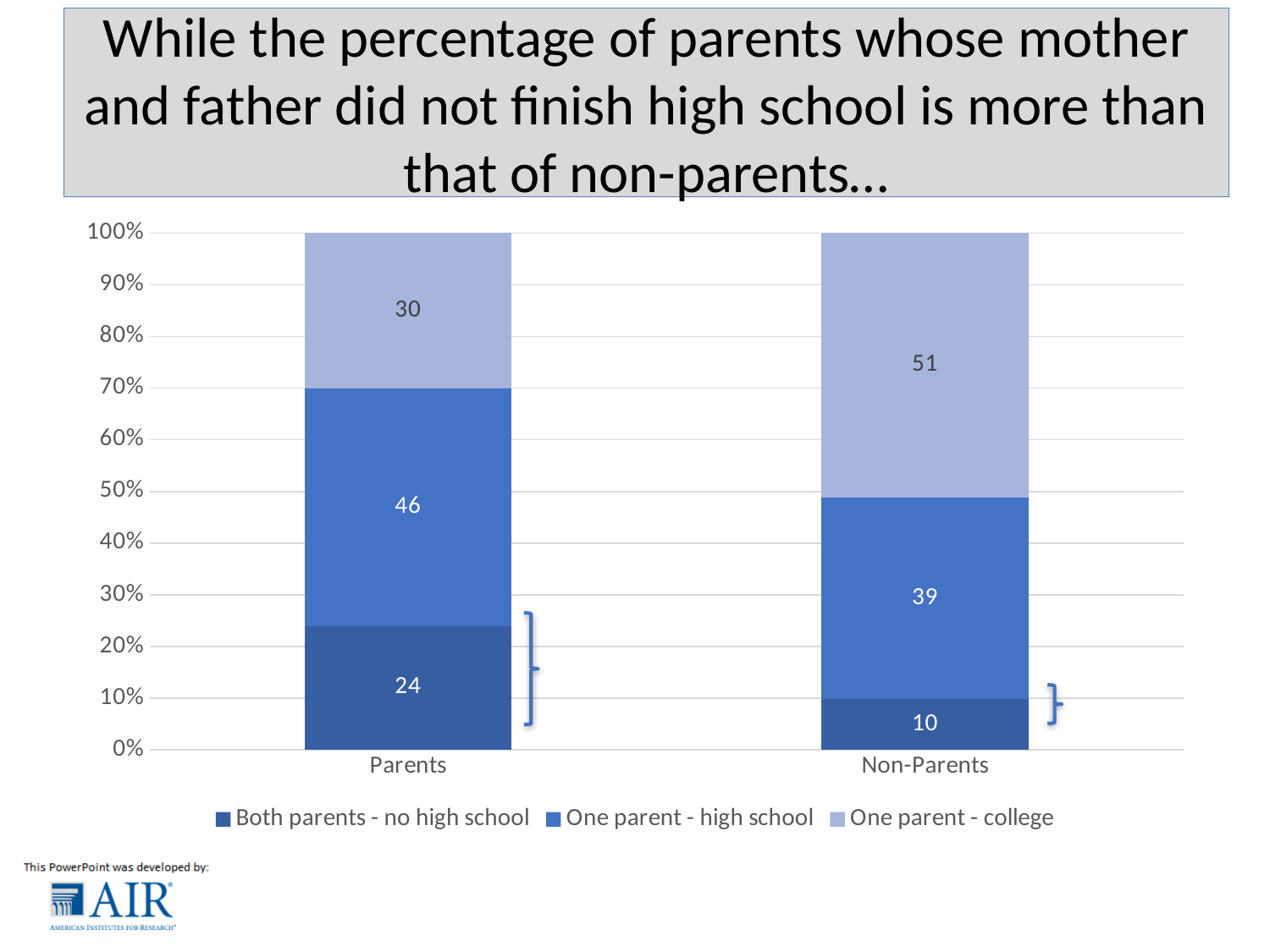

# While the percentage of parents whose mother and father did not finish high school is more than that of non-parents…

### Chart

| Category | Both parents - no high school | One parent - high school | One parent - college |
|---|---|---|---|
| Parents | 23.96107158581473 | 45.96366856900959 | 30.07525984517568 |
| Non-Parents | 9.784041448024729 | 39.05792749923949 | 51.15803105273577 |